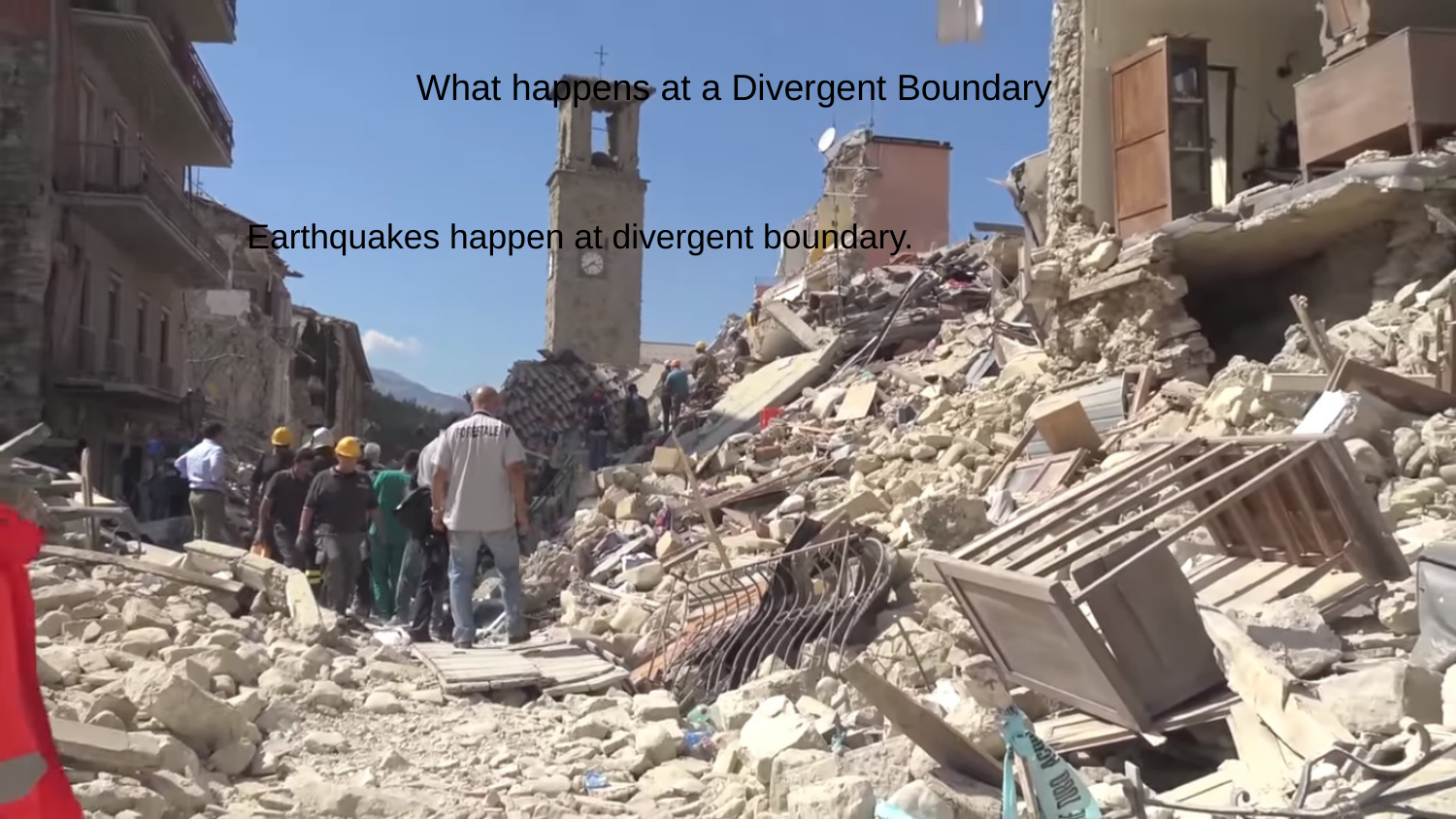

What happens at a Divergent Boundary
Earthquakes happen at divergent boundary.